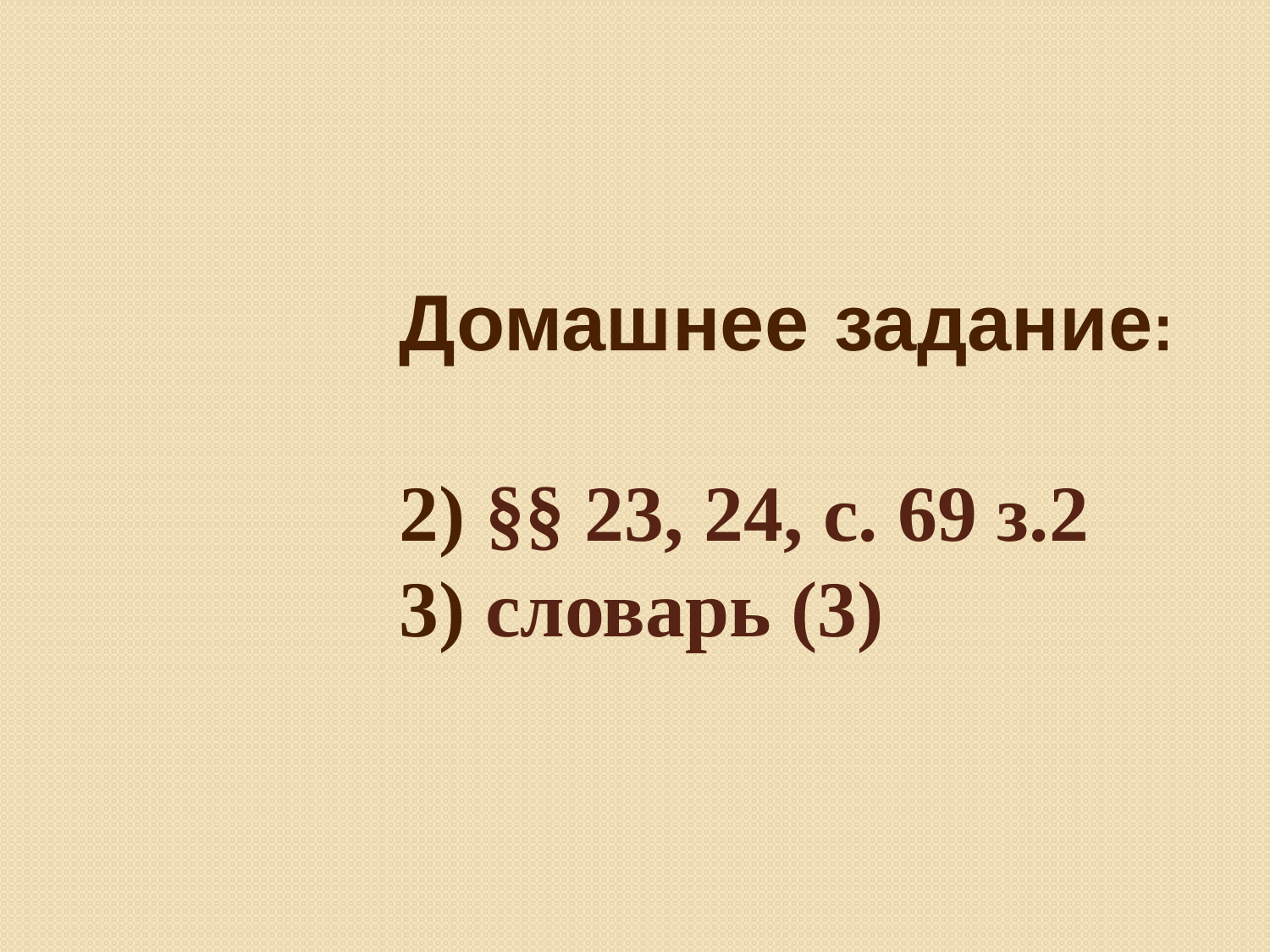

# Домашнее задание: 2) §§ 23, 24, с. 69 з.2 3) словарь (3)